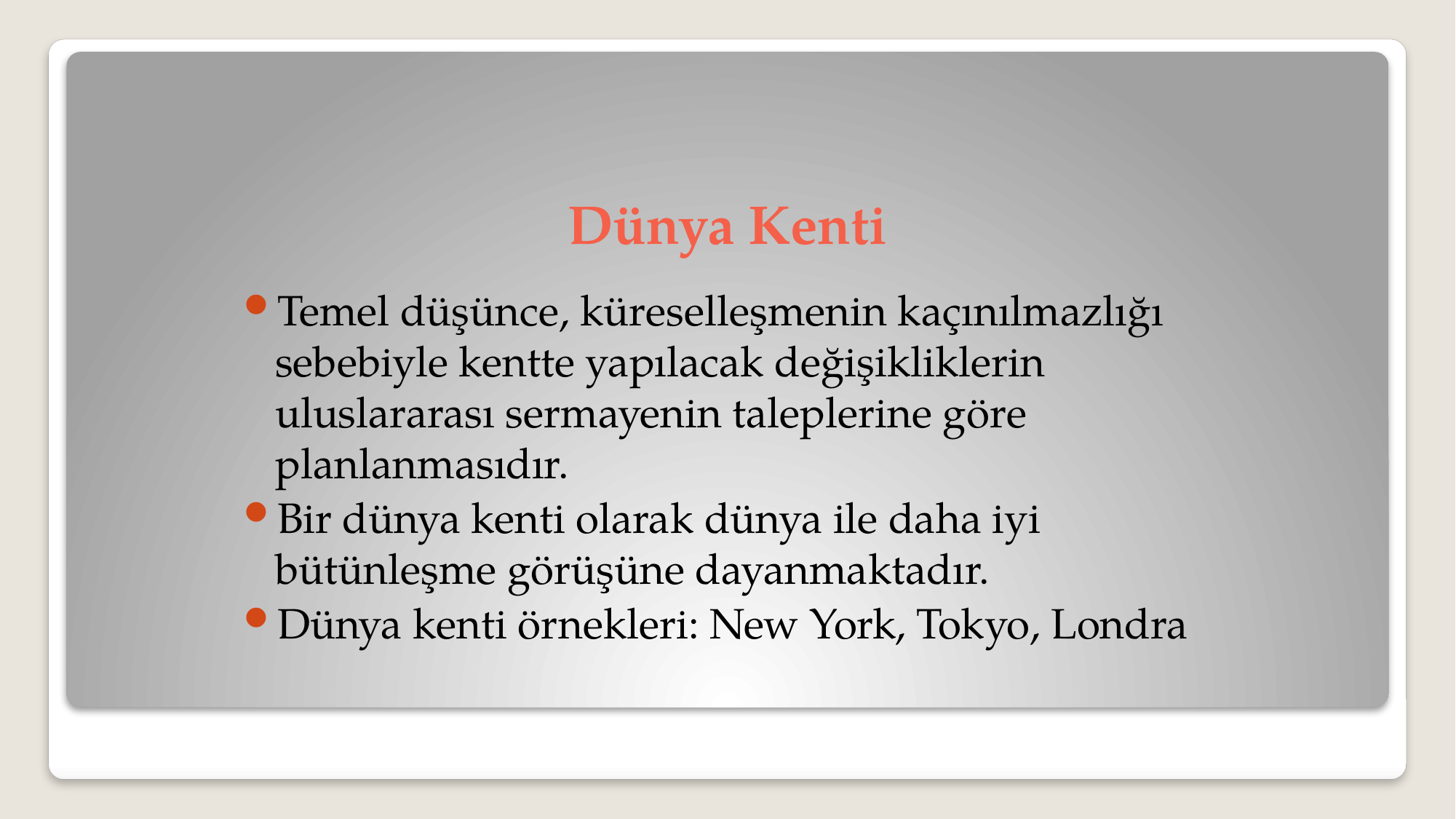

# Dünya Kenti

Temel düşünce, küreselleşmenin kaçınılmazlığı sebebiyle kentte yapılacak değişikliklerin uluslararası sermayenin taleplerine göre planlanmasıdır.
Bir dünya kenti olarak dünya ile daha iyi bütünleşme görüşüne dayanmaktadır.
Dünya kenti örnekleri: New York, Tokyo, Londra